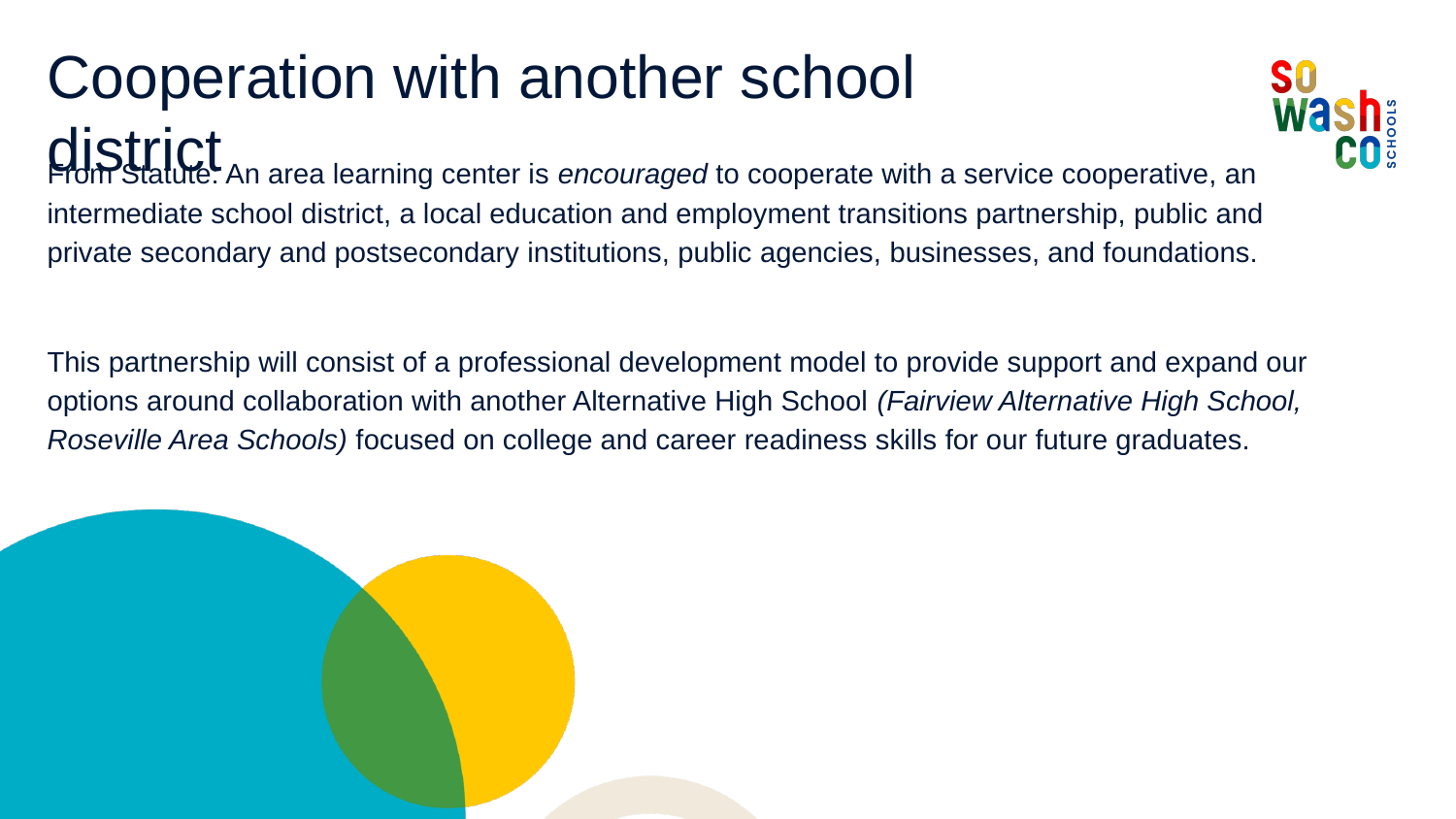

Cooperation with another school district
From Statute: An area learning center is encouraged to cooperate with a service cooperative, an intermediate school district, a local education and employment transitions partnership, public and private secondary and postsecondary institutions, public agencies, businesses, and foundations.

This partnership will consist of a professional development model to provide support and expand our options around collaboration with another Alternative High School (Fairview Alternative High School, Roseville Area Schools) focused on college and career readiness skills for our future graduates.